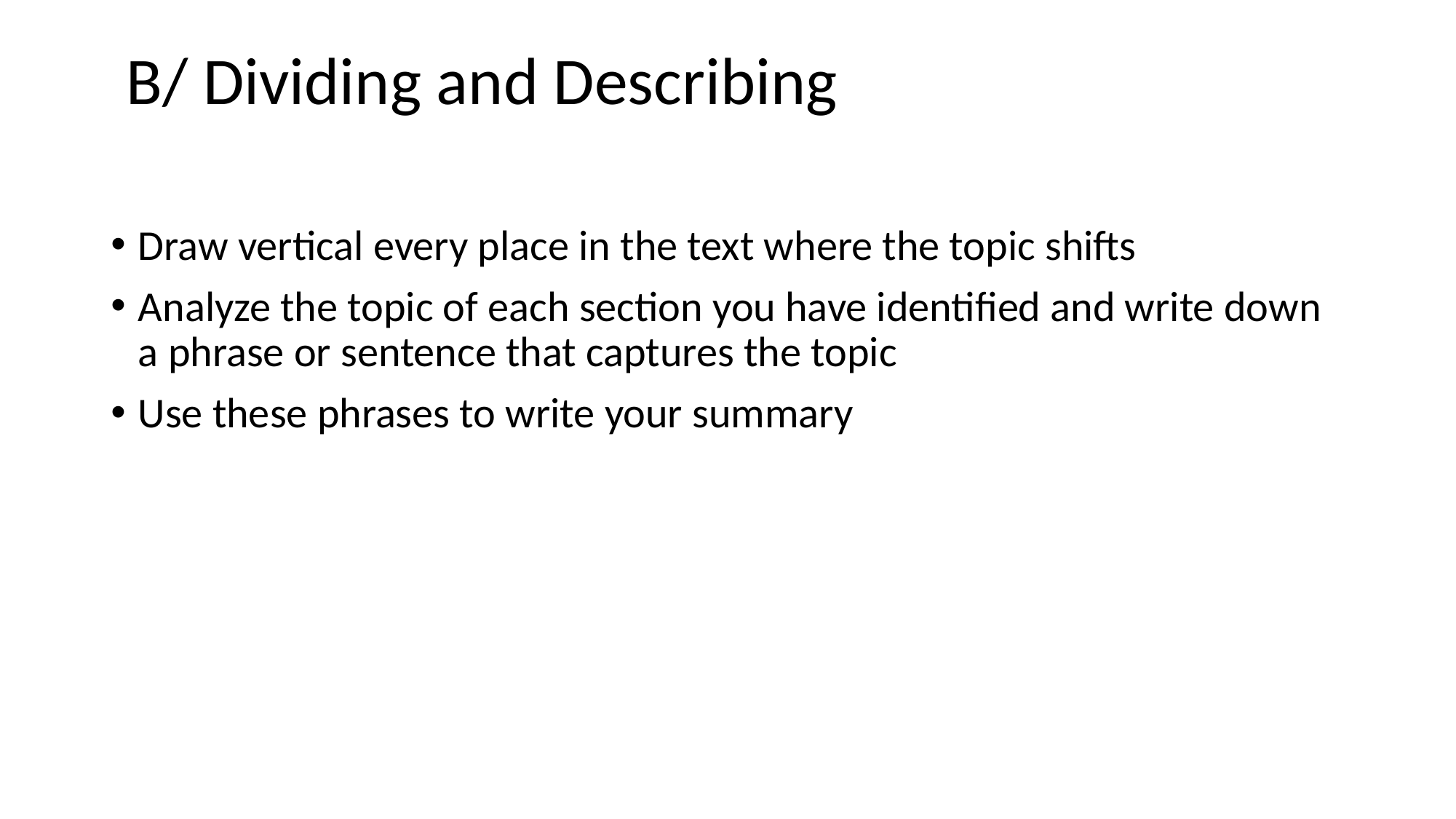

# B/ Dividing and Describing
Draw vertical every place in the text where the topic shifts
Analyze the topic of each section you have identified and write down a phrase or sentence that captures the topic
Use these phrases to write your summary